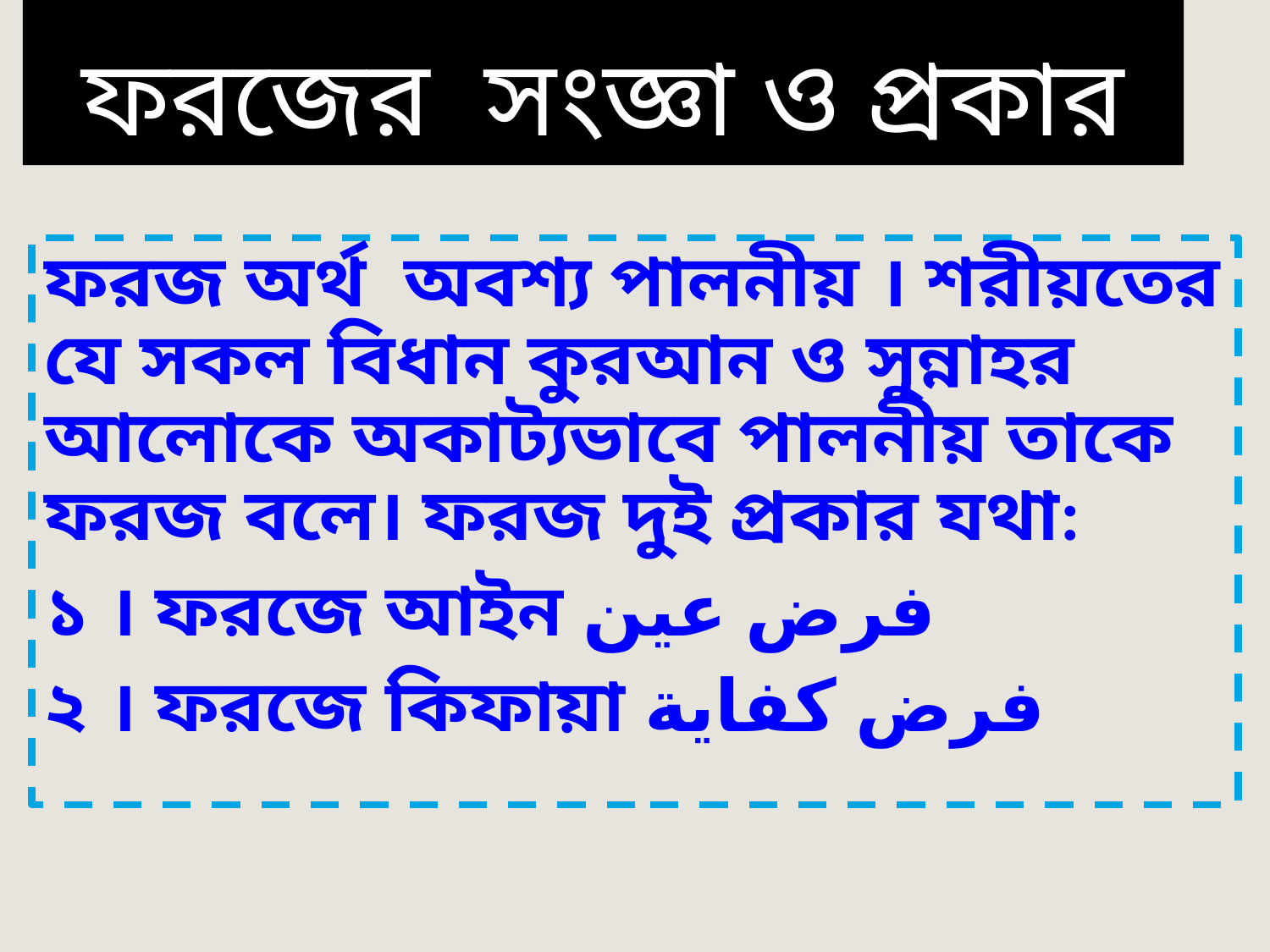

# ফরজের  সংজ্ঞা ও প্রকার
ফরজ অর্থ  অবশ্য পালনীয় । শরীয়তের যে সকল বিধান কুরআন ও সুন্নাহর আলোকে অকাট্যভাবে পালনীয় তাকে ফরজ বলে। ফরজ দুই প্রকার যথা:
১ । ফরজে আইন فرض عين
২ । ফরজে কিফায়া فرض كفاية